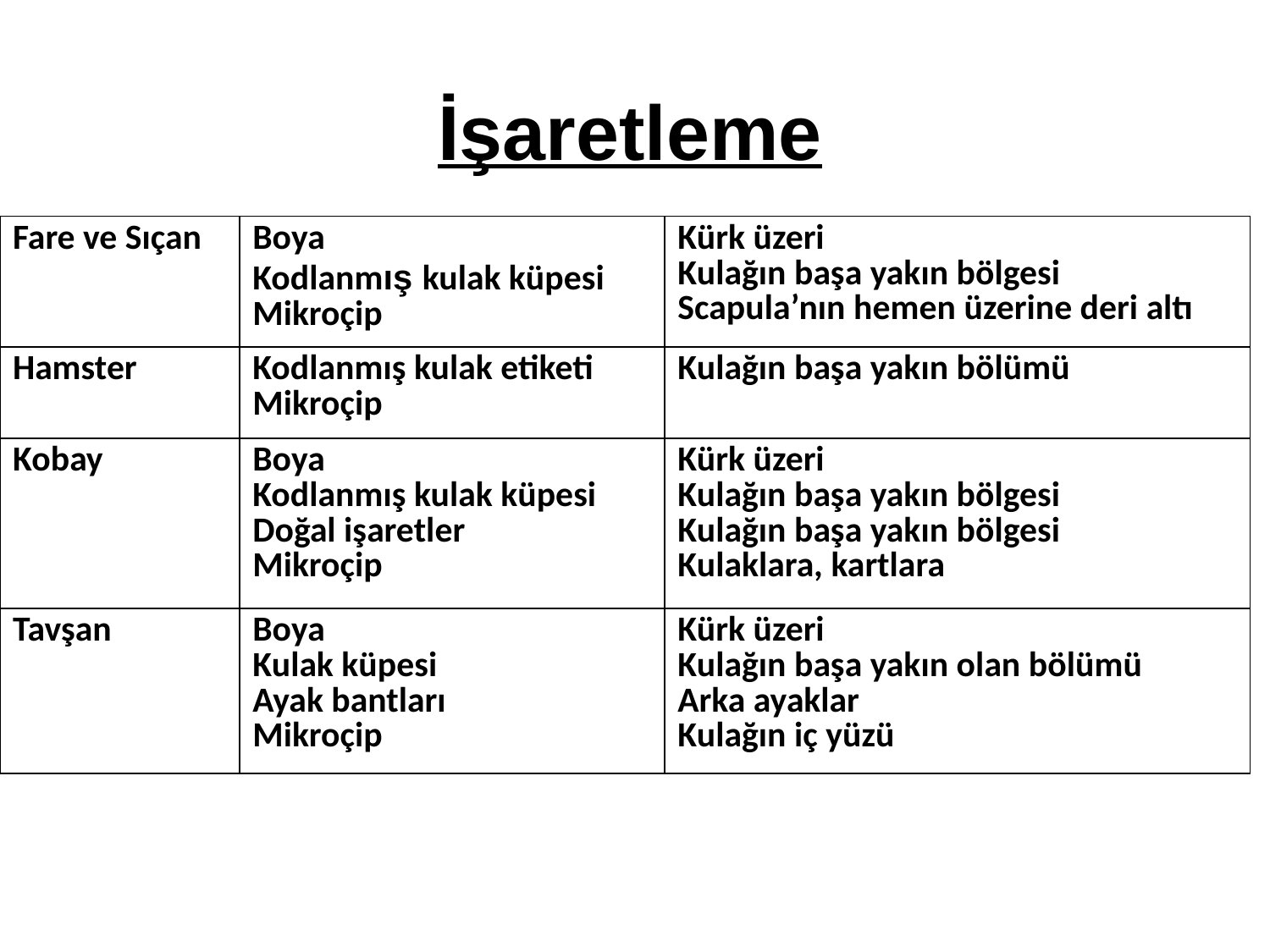

İşaretleme
| Fare ve Sıçan | Boya Kodlanmış kulak küpesi Mikroçip | Kürk üzeri Kulağın başa yakın bölgesi Scapula’nın hemen üzerine deri altı |
| --- | --- | --- |
| Hamster | Kodlanmış kulak etiketi Mikroçip | Kulağın başa yakın bölümü |
| Kobay | Boya Kodlanmış kulak küpesi Doğal işaretler Mikroçip | Kürk üzeri Kulağın başa yakın bölgesi Kulağın başa yakın bölgesi Kulaklara, kartlara |
| Tavşan | Boya Kulak küpesi Ayak bantları Mikroçip | Kürk üzeri Kulağın başa yakın olan bölümü Arka ayaklar Kulağın iç yüzü |